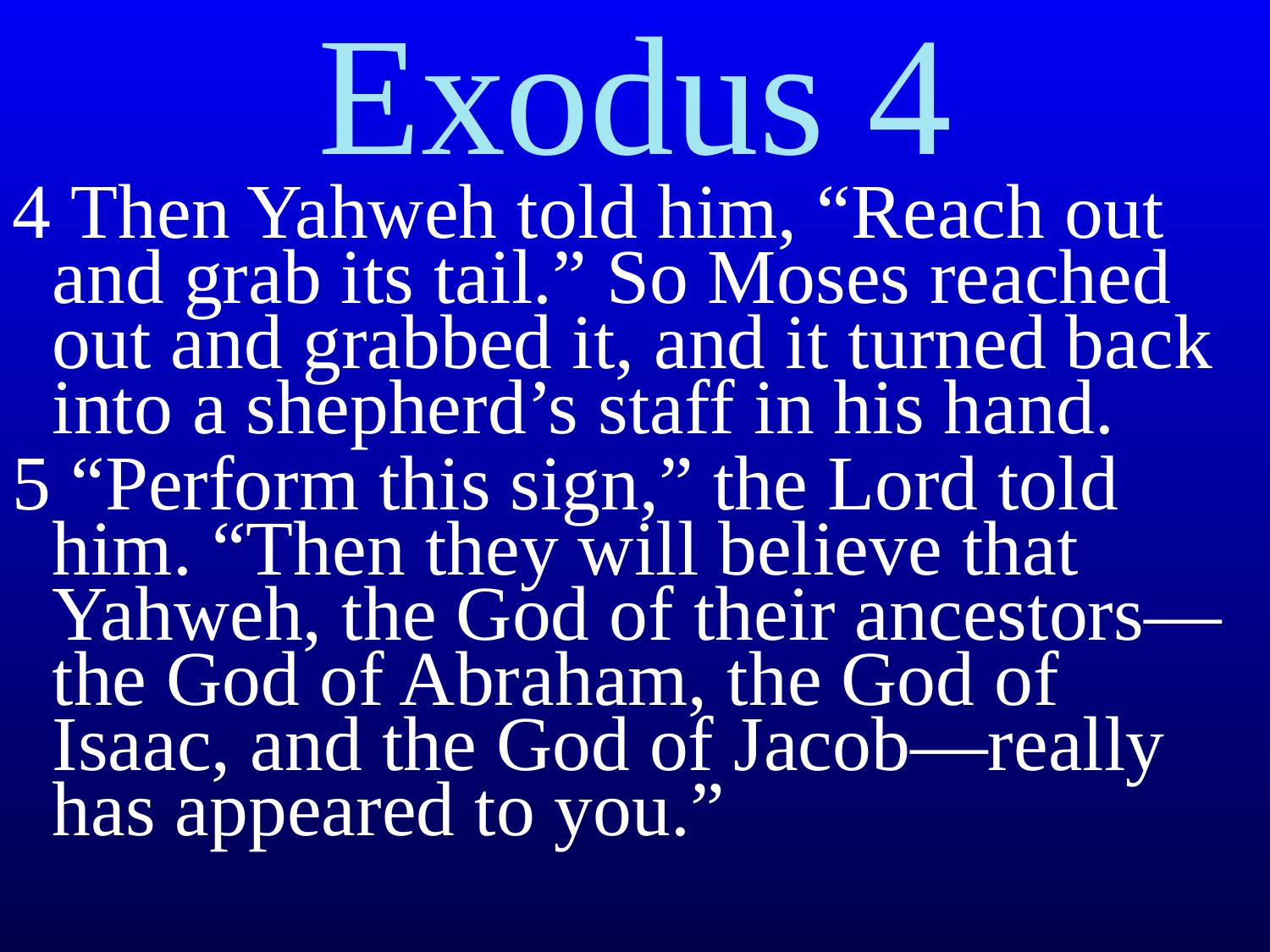

# Exodus 4
4 Then Yahweh told him, “Reach out and grab its tail.” So Moses reached out and grabbed it, and it turned back into a shepherd’s staff in his hand.
5 “Perform this sign,” the Lord told him. “Then they will believe that Yahweh, the God of their ancestors—the God of Abraham, the God of Isaac, and the God of Jacob—really has appeared to you.”